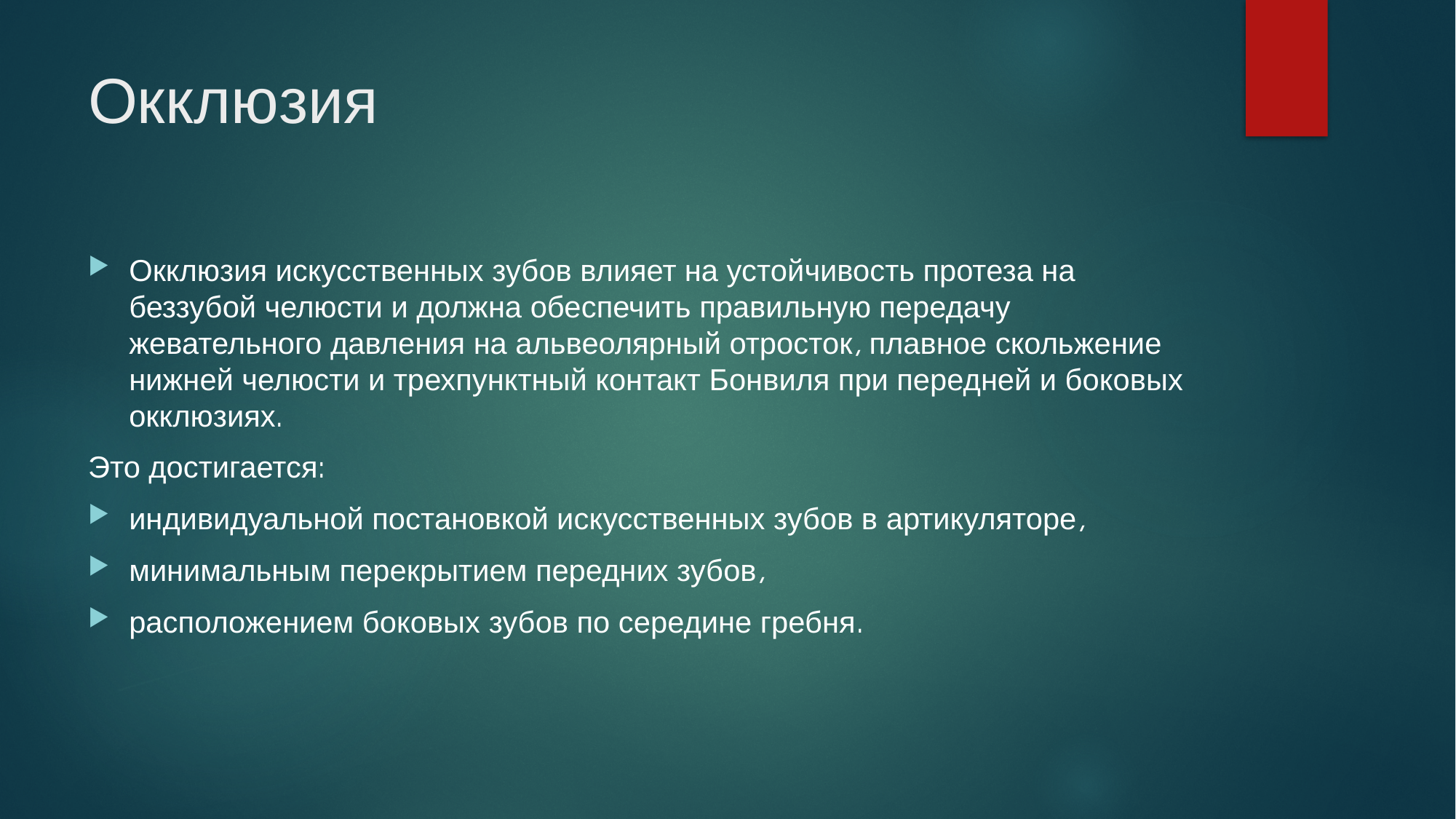

# Окклюзия
Окклюзия искусственных зубов влияет на устойчивость протеза на беззубой челюсти и должна обеспечить правильную передачу жевательного давления на альвеолярный отросток, плавное скольжение нижней челюсти и трехпунктный контакт Бонвиля при передней и боковых окклюзиях.
Это достигается:
индивидуальной постановкой искусственных зубов в артикуляторе,
минимальным перекрытием передних зубов,
расположением боковых зубов по середине гребня.